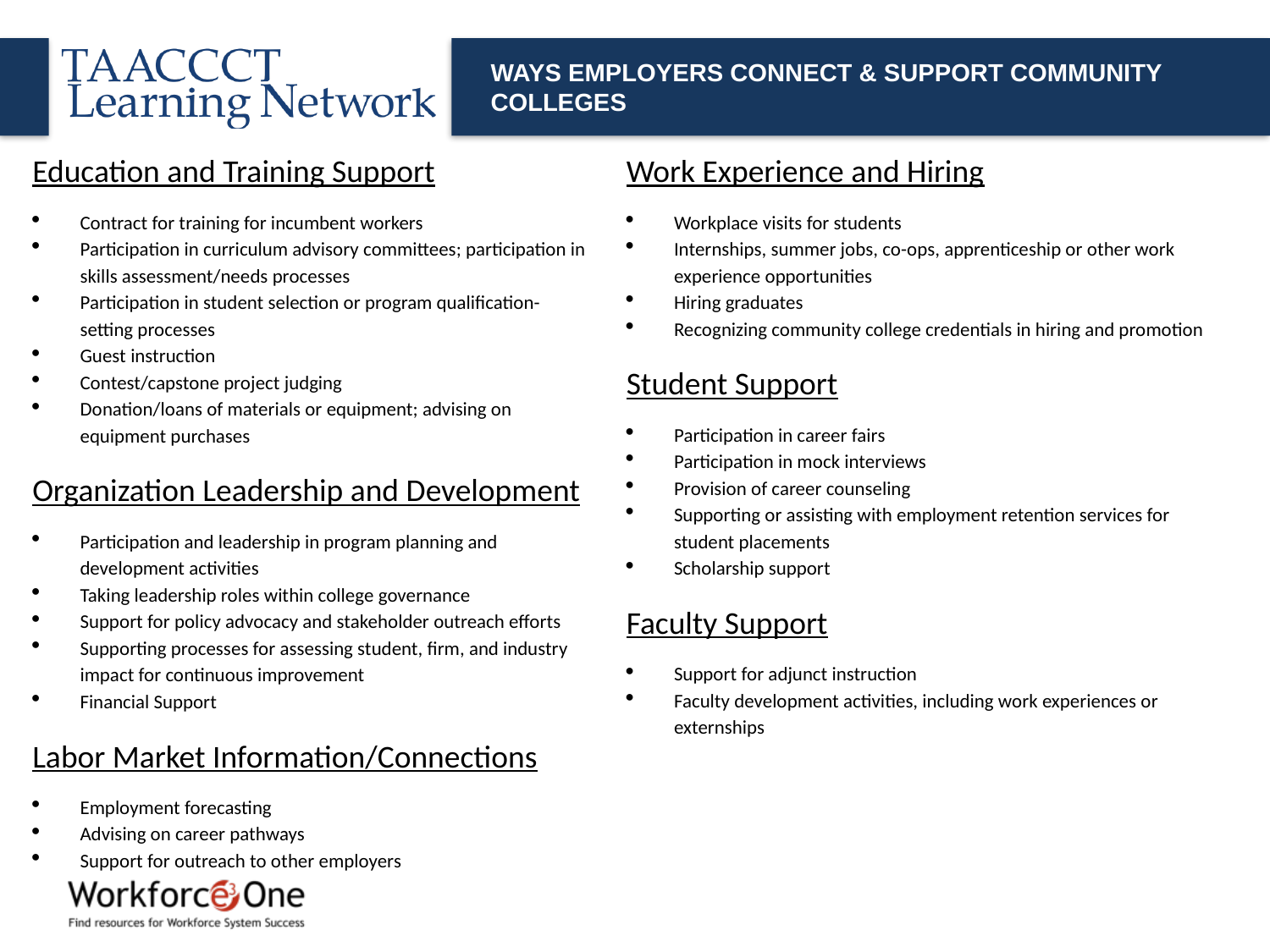

Ways employers connect & support community colleges
Education and Training Support
Contract for training for incumbent workers
Participation in curriculum advisory committees; participation in skills assessment/needs processes
Participation in student selection or program qualification-setting processes
Guest instruction
Contest/capstone project judging
Donation/loans of materials or equipment; advising on equipment purchases
Organization Leadership and Development
Participation and leadership in program planning and development activities
Taking leadership roles within college governance
Support for policy advocacy and stakeholder outreach efforts
Supporting processes for assessing student, firm, and industry impact for continuous improvement
Financial Support
Labor Market Information/Connections
Employment forecasting
Advising on career pathways
Support for outreach to other employers
Work Experience and Hiring
Workplace visits for students
Internships, summer jobs, co-ops, apprenticeship or other work experience opportunities
Hiring graduates
Recognizing community college credentials in hiring and promotion
Student Support
Participation in career fairs
Participation in mock interviews
Provision of career counseling
Supporting or assisting with employment retention services for student placements
Scholarship support
Faculty Support
Support for adjunct instruction
Faculty development activities, including work experiences or externships